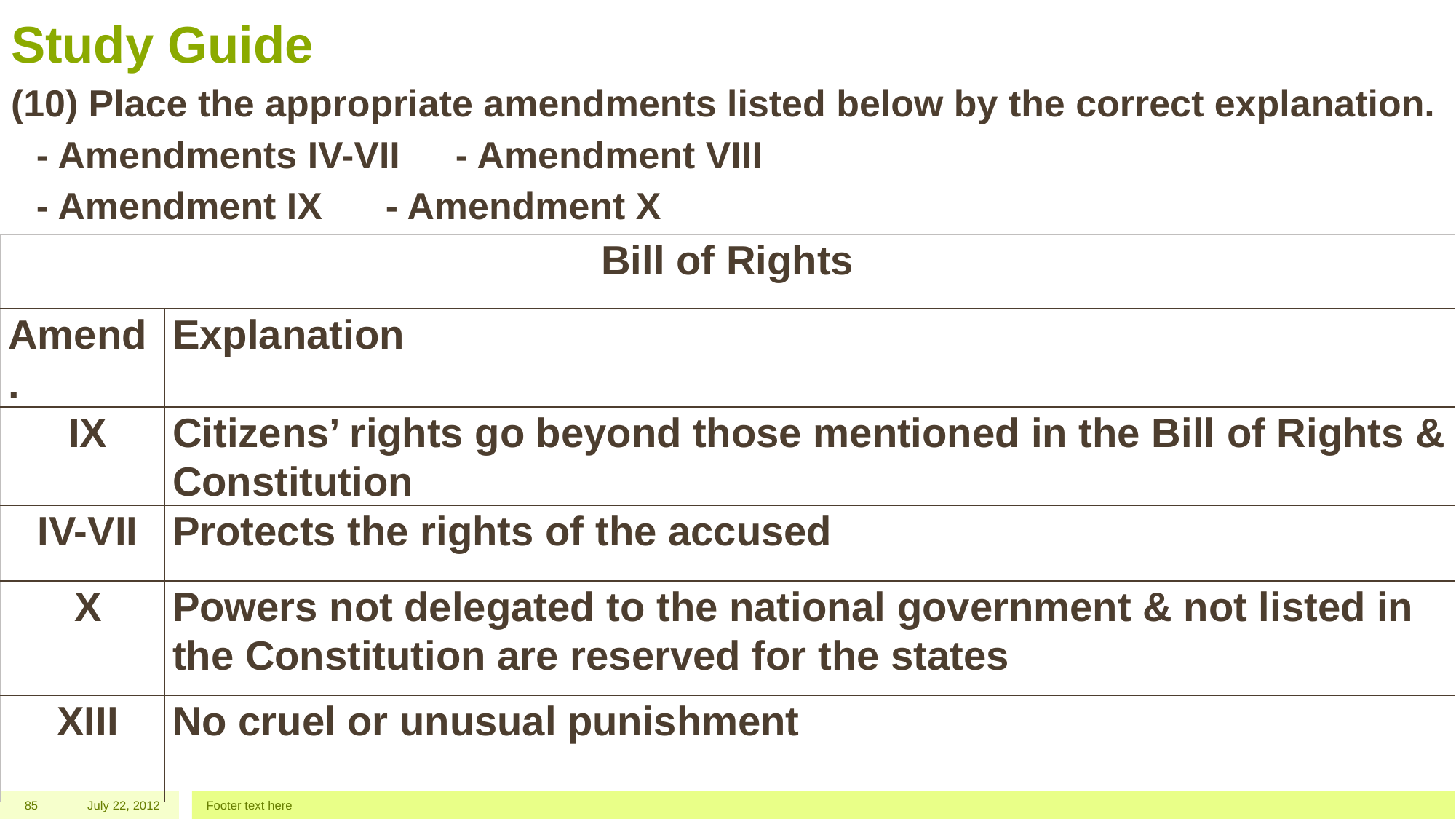

# Study Guide
(10) Place the appropriate amendments listed below by the correct explanation.
	- Amendments IV-VII		- Amendment VIII
	- Amendment IX			- Amendment X
| Bill of Rights |  |
| --- | --- |
| Amend. | Explanation |
| IX | Citizens’ rights go beyond those mentioned in the Bill of Rights & Constitution |
| IV-VII | Protects the rights of the accused |
| X | Powers not delegated to the national government & not listed in the Constitution are reserved for the states |
| XIII | No cruel or unusual punishment |
85
July 22, 2012
Footer text here